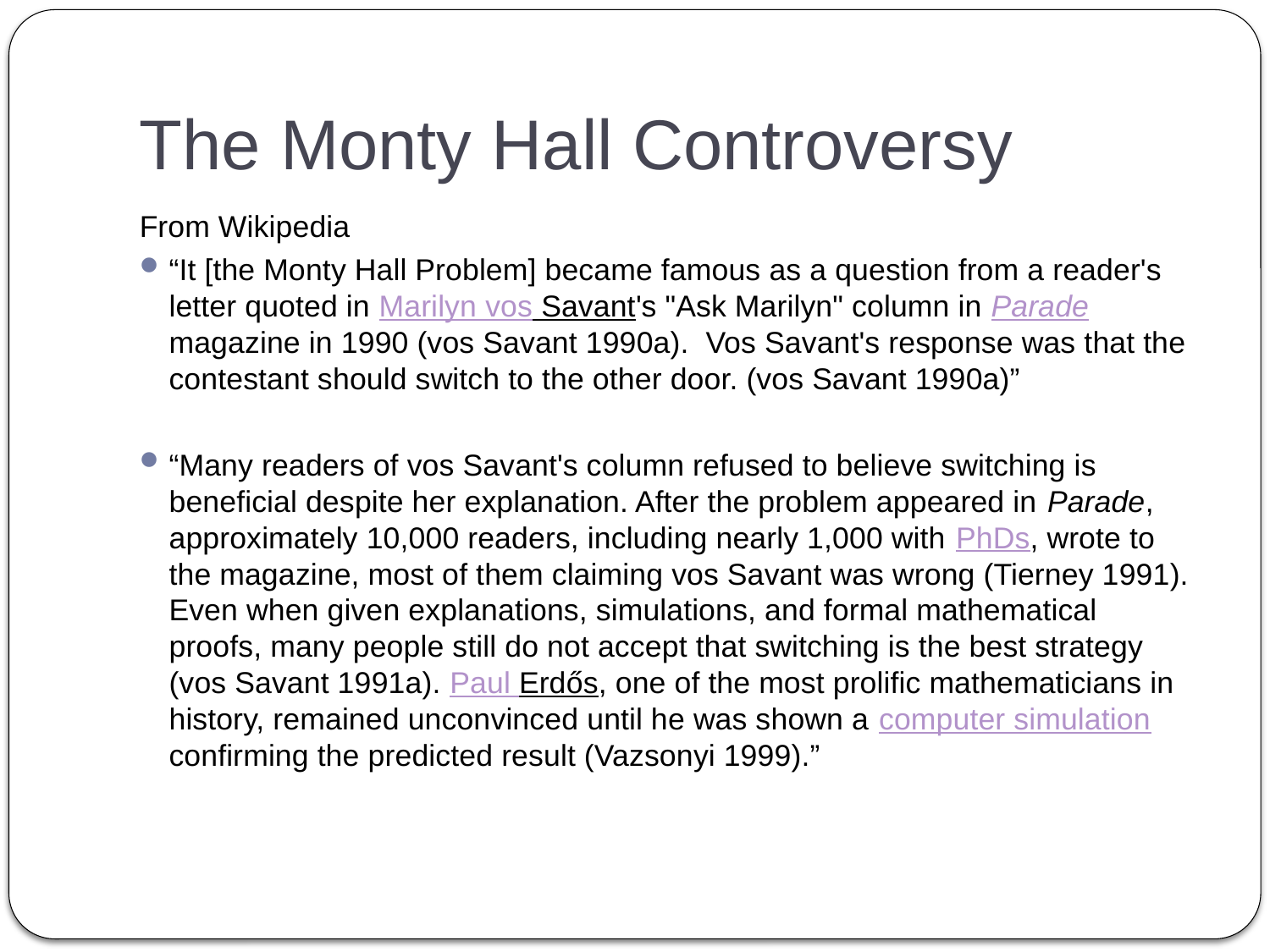

# The Monty Hall Controversy
From Wikipedia
“It [the Monty Hall Problem] became famous as a question from a reader's letter quoted in Marilyn vos Savant's "Ask Marilyn" column in Parade magazine in 1990 (vos Savant 1990a).  Vos Savant's response was that the contestant should switch to the other door. (vos Savant 1990a)”

“Many readers of vos Savant's column refused to believe switching is beneficial despite her explanation. After the problem appeared in Parade, approximately 10,000 readers, including nearly 1,000 with PhDs, wrote to the magazine, most of them claiming vos Savant was wrong (Tierney 1991). Even when given explanations, simulations, and formal mathematical proofs, many people still do not accept that switching is the best strategy (vos Savant 1991a). Paul Erdős, one of the most prolific mathematicians in history, remained unconvinced until he was shown a computer simulation confirming the predicted result (Vazsonyi 1999).”